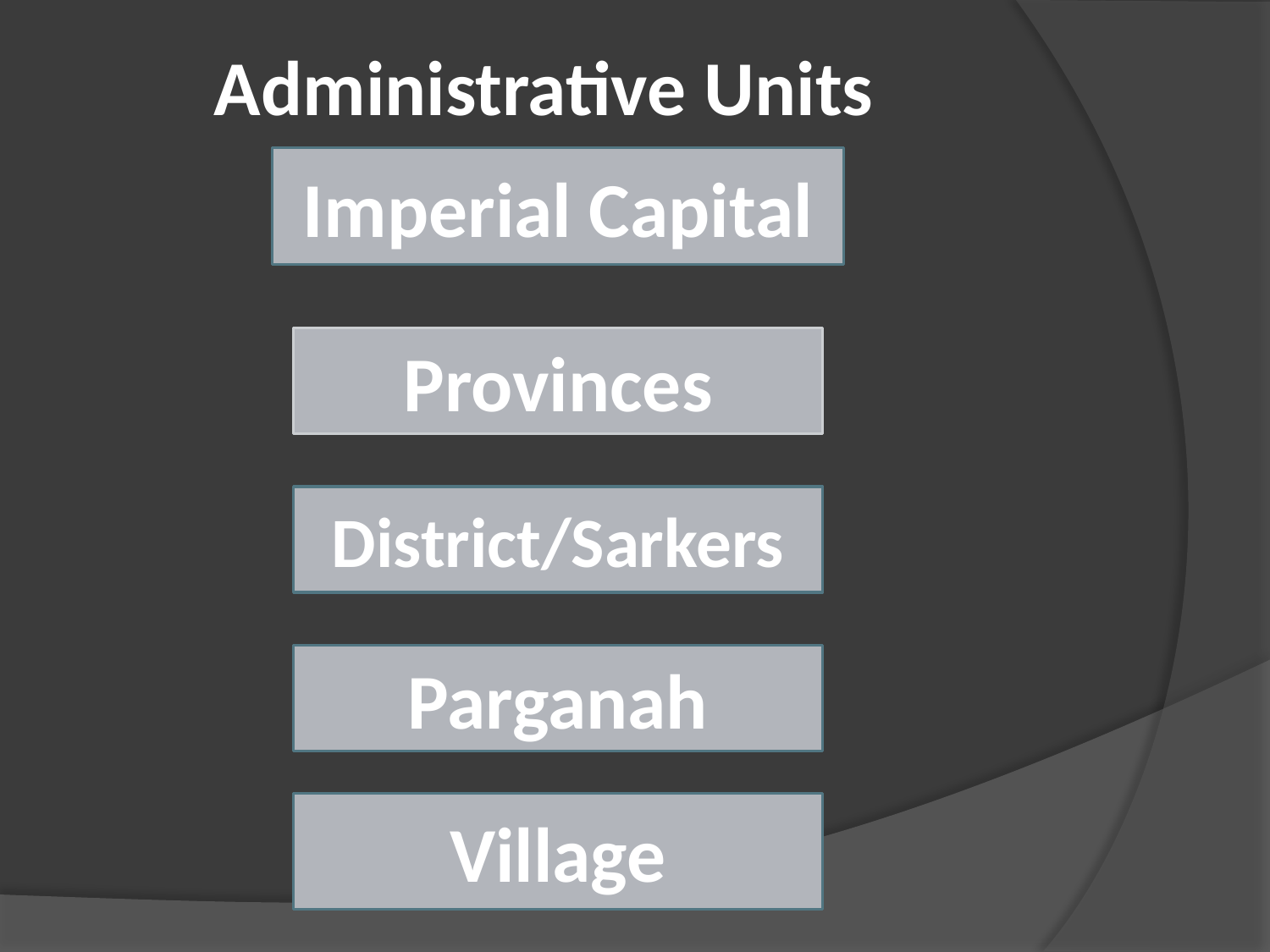

Administrative Units

Imperial Capital
Provinces
District/Sarkers
Parganah
Village